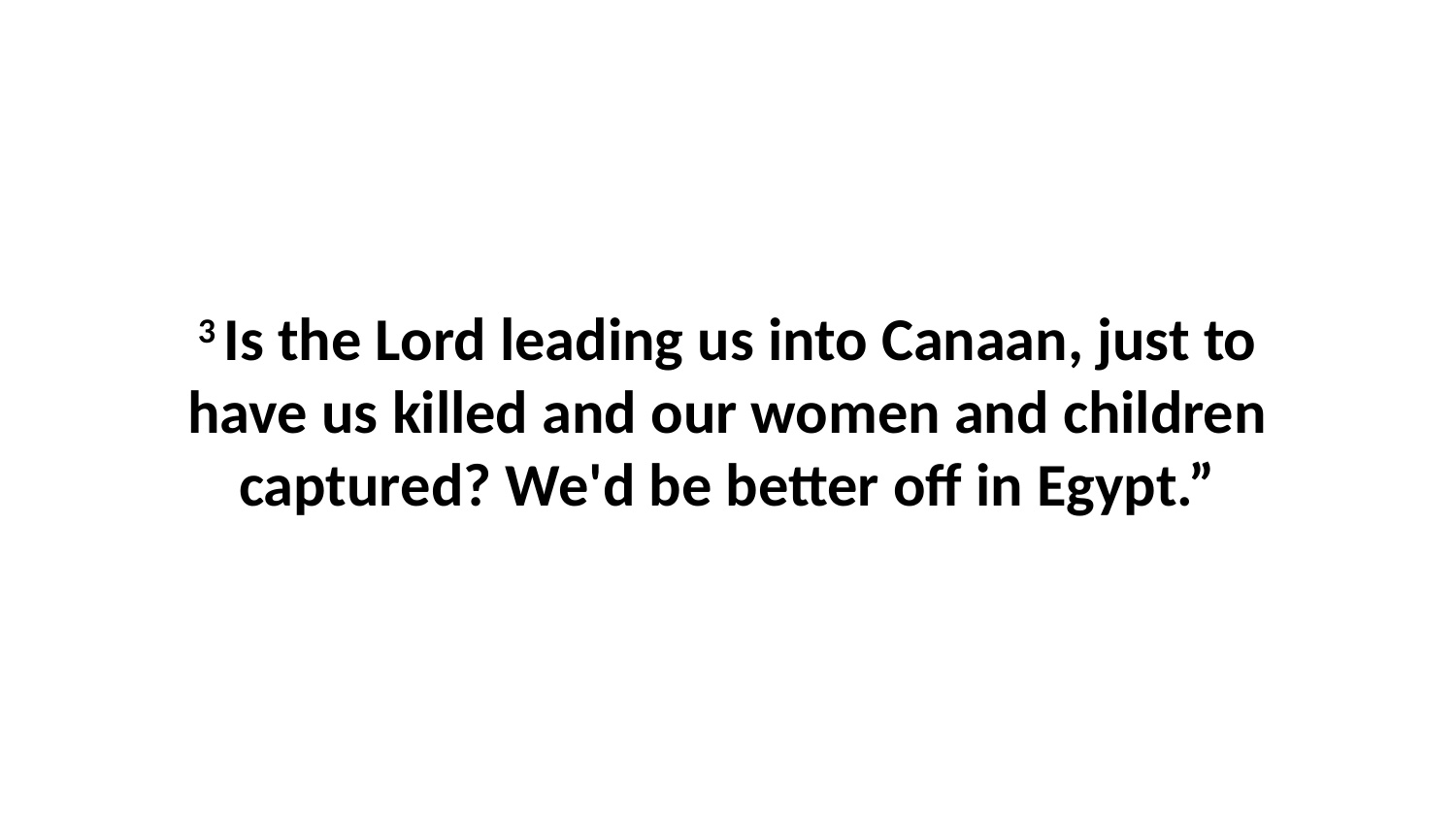

3 Is the Lord leading us into Canaan, just to have us killed and our women and children captured? We'd be better off in Egypt.”